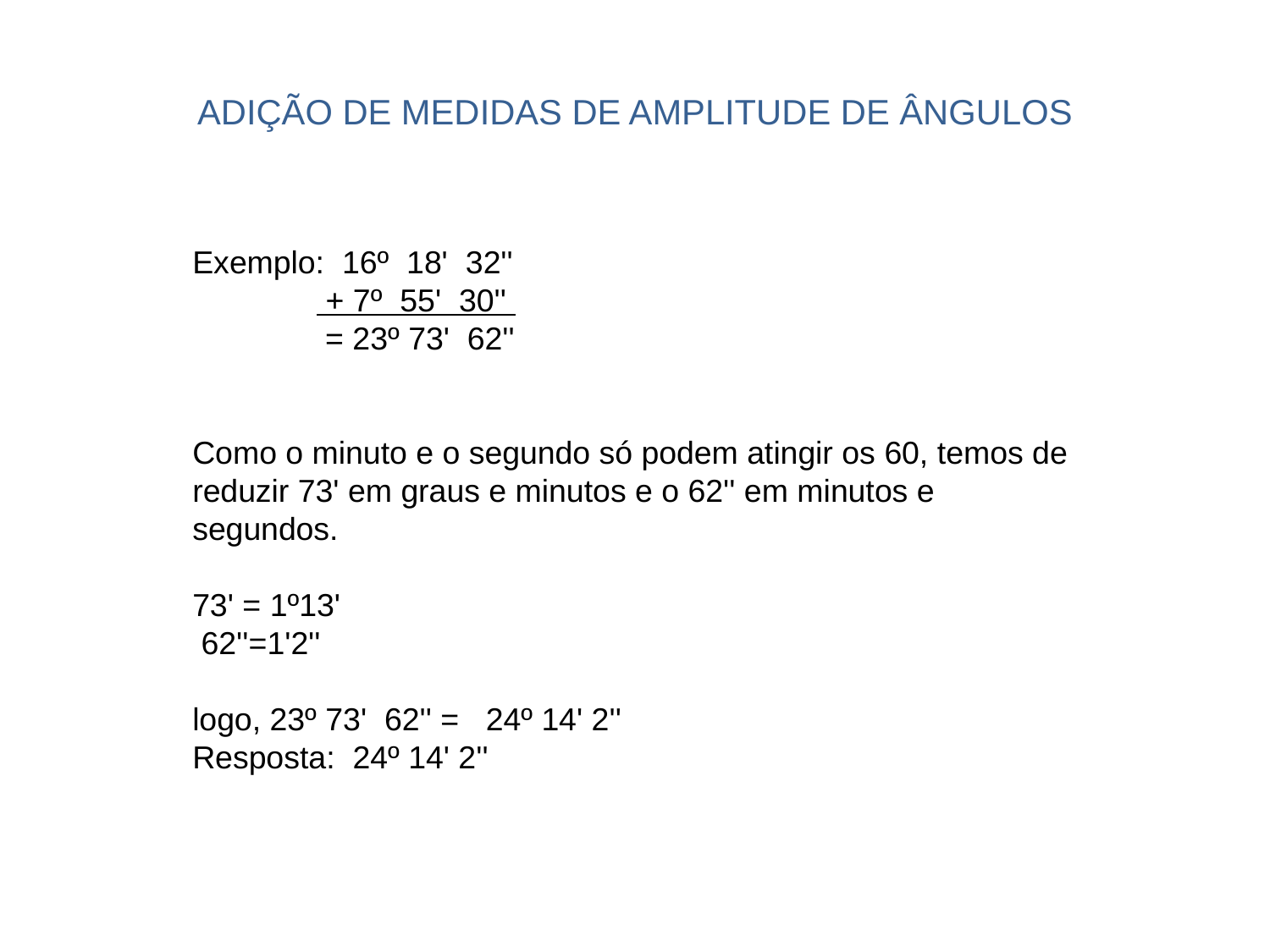

# ADIÇÃO DE MEDIDAS DE AMPLITUDE DE ÂNGULOS
Exemplo:  16º  18'  32'' 
               + 7º  55'  30'' 
               = 23º 73'  62''

Como o minuto e o segundo só podem atingir os 60, temos de reduzir 73' em graus e minutos e o 62'' em minutos e segundos.
73' = 1º13' 
 62''=1'2''
logo, 23º 73'  62'' =   24º 14' 2''
Resposta:  24º 14' 2''